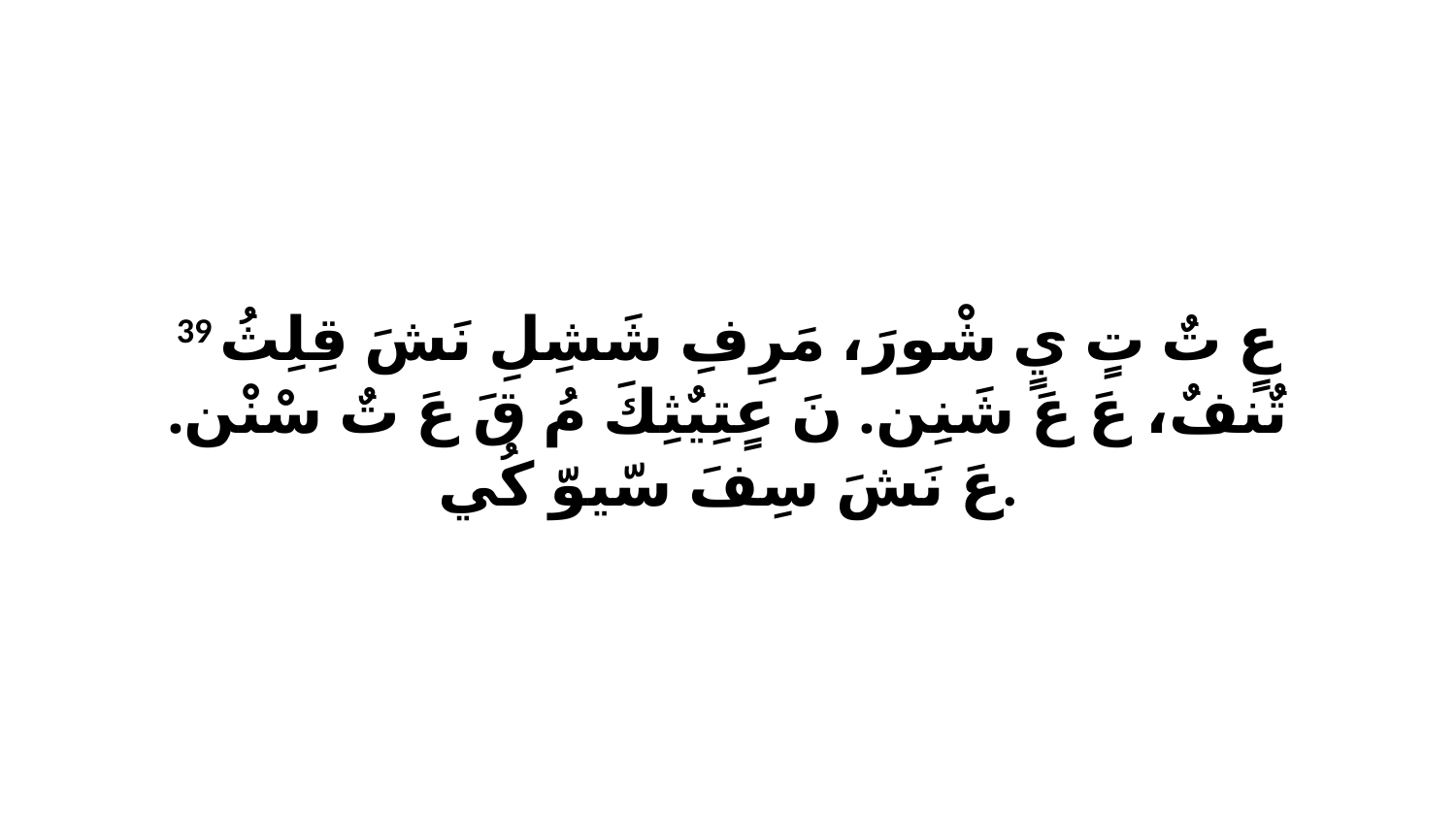

39 عٍ تٌ تٍ يٍ شْورَ، مَرِفِ شَشِلِ نَشَ قِلِثُ تٌنفٌ، عَ عَ شَنِن. نَ عٍتِيٌثِكَ مُ قَ عَ تٌ سْنْن. عَ نَشَ سِفَ سّيوّ كُي.